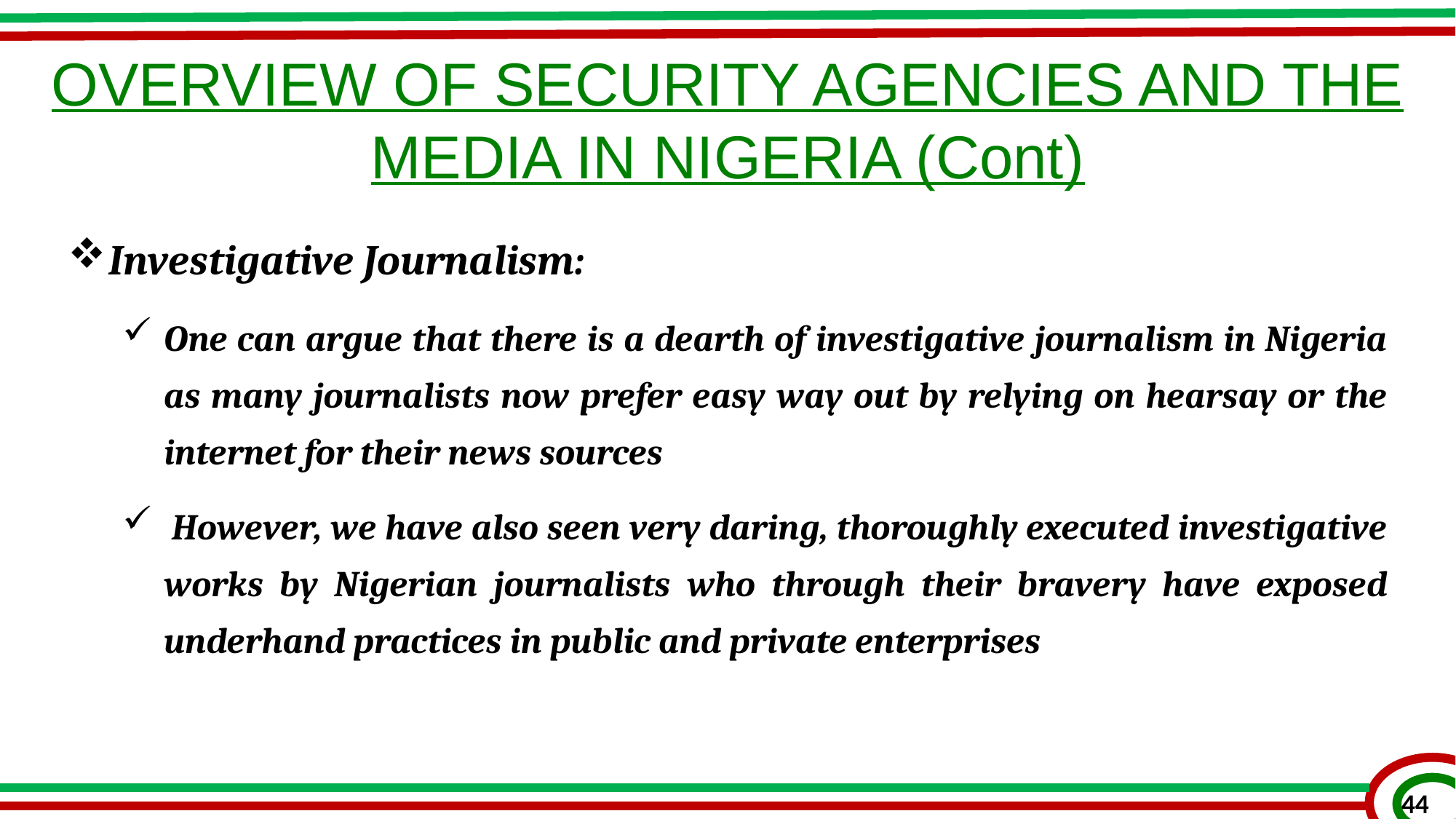

OVERVIEW OF SECURITY AGENCIES AND THE MEDIA IN NIGERIA (Cont)
Investigative Journalism:
One can argue that there is a dearth of investigative journalism in Nigeria as many journalists now prefer easy way out by relying on hearsay or the internet for their news sources
 However, we have also seen very daring, thoroughly executed investigative works by Nigerian journalists who through their bravery have exposed underhand practices in public and private enterprises